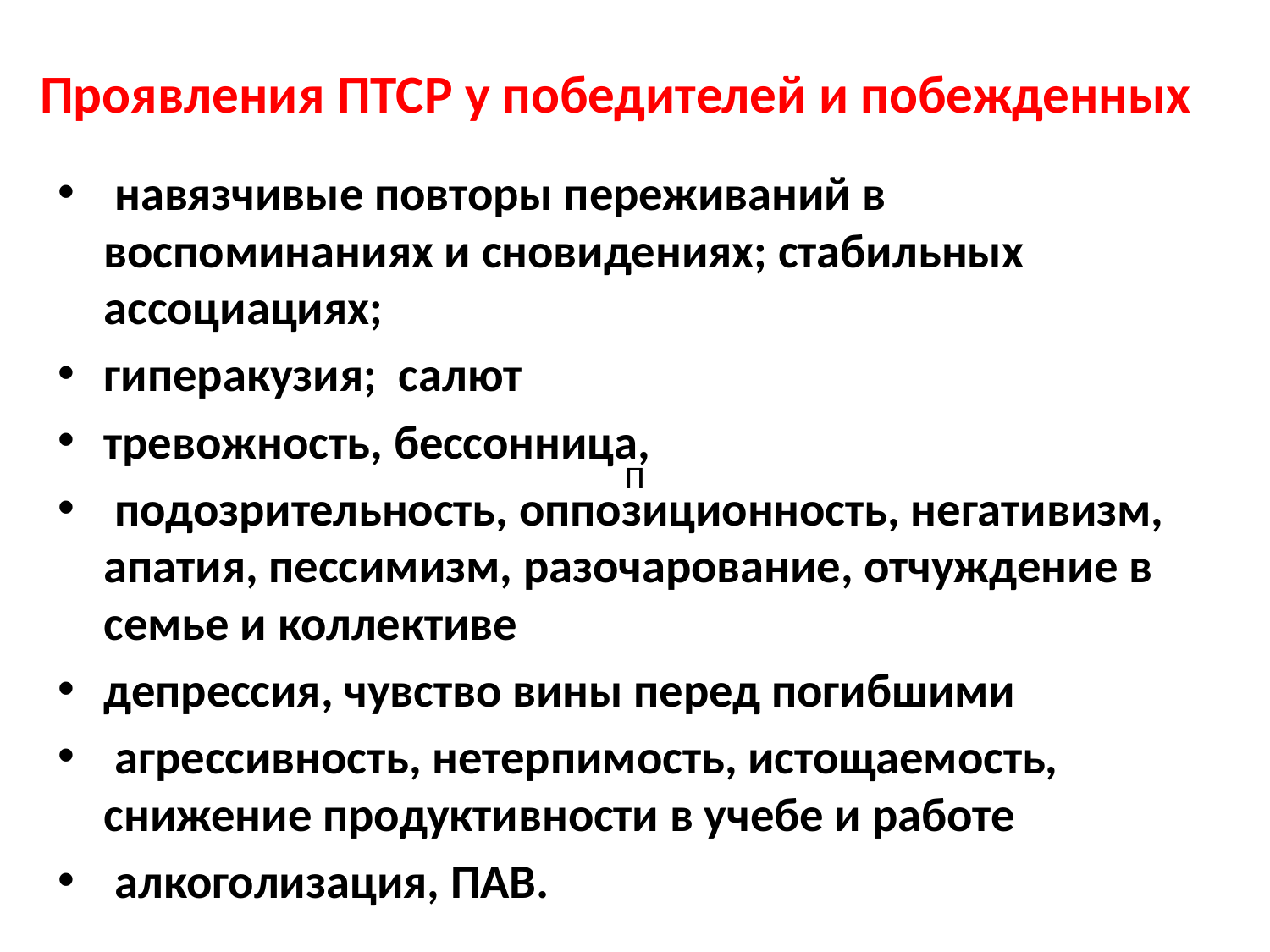

# Проявления ПTCP у победителей и побежденных
 навязчивые повторы переживаний в воспоминаниях и сновидениях; стабильных ассоциациях;
гиперакузия;  салют
тревожность, бессонница,
 подозрительность, оппозиционность, негативизм, апатия, пессимизм, разочарование, отчуждение в семье и коллективе
депрессия, чувство вины перед погибшими
 агрессивность, нетерпимость, истощаемость, снижение продуктивности в учебе и работе
 алкоголизация, ПАВ.
П
П